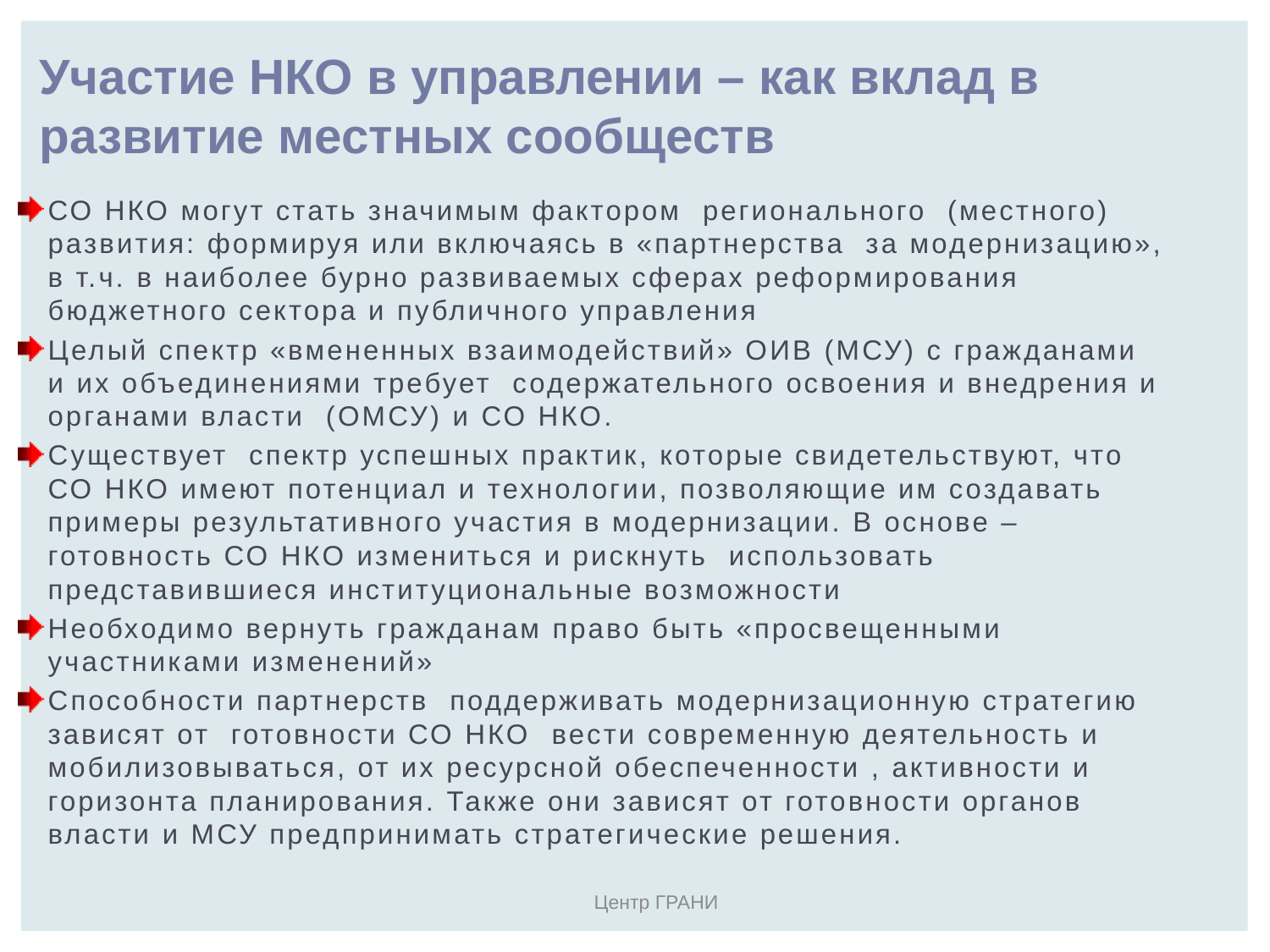

Участие НКО в управлении – как вклад в развитие местных сообществ
СО НКО могут стать значимым фактором  регионального  (местного) развития: формируя или включаясь в «партнерства  за модернизацию», в т.ч. в наиболее бурно развиваемых сферах реформирования бюджетного сектора и публичного управления
Целый спектр «вмененных взаимодействий» ОИВ (МСУ) с гражданами  и их объединениями требует  содержательного освоения и внедрения и органами власти  (ОМСУ) и СО НКО.
Существует  спектр успешных практик, которые свидетельствуют, что СО НКО имеют потенциал и технологии, позволяющие им создавать примеры результативного участия в модернизации. В основе – готовность СО НКО измениться и рискнуть  использовать представившиеся институциональные возможности
Необходимо вернуть гражданам право быть «просвещенными  участниками изменений»
Способности партнерств  поддерживать модернизационную стратегию зависят от  готовности СО НКО  вести современную деятельность и мобилизовываться, от их ресурсной обеспеченности , активности и горизонта планирования. Также они зависят от готовности органов власти и МСУ предпринимать стратегические решения.

Центр ГРАНИ